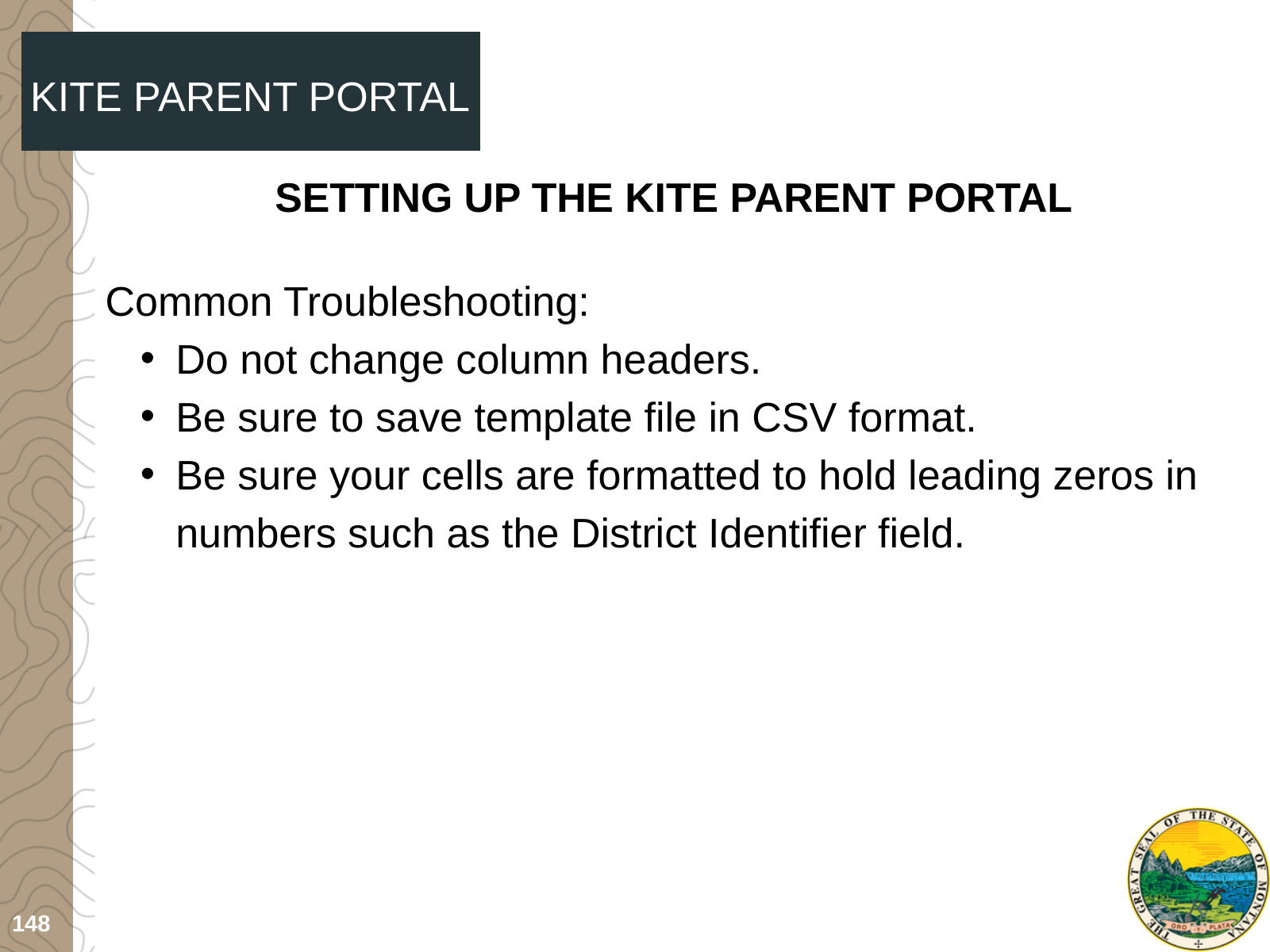

KITE PARENT PORTAL

SETTING UP THE KITE PARENT PORTAL
Common Troubleshooting:
Do not change column headers.
Be sure to save template file in CSV format.
Be sure your cells are formatted to hold leading zeros in numbers such as the District Identifier field.

148